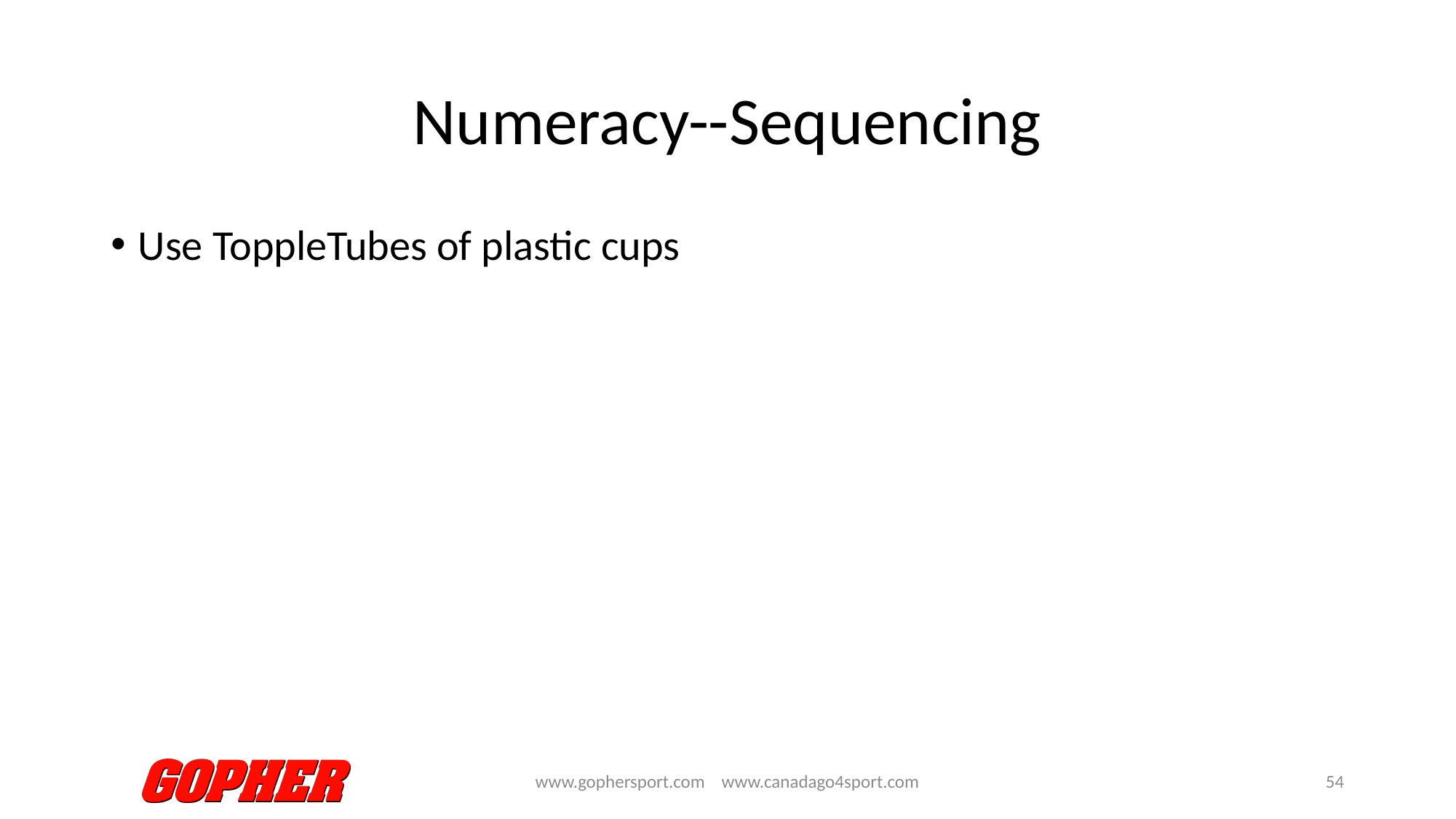

# Numeracy--Sequencing
Use ToppleTubes of plastic cups
www.gophersport.com    www.canadago4sport.com
54